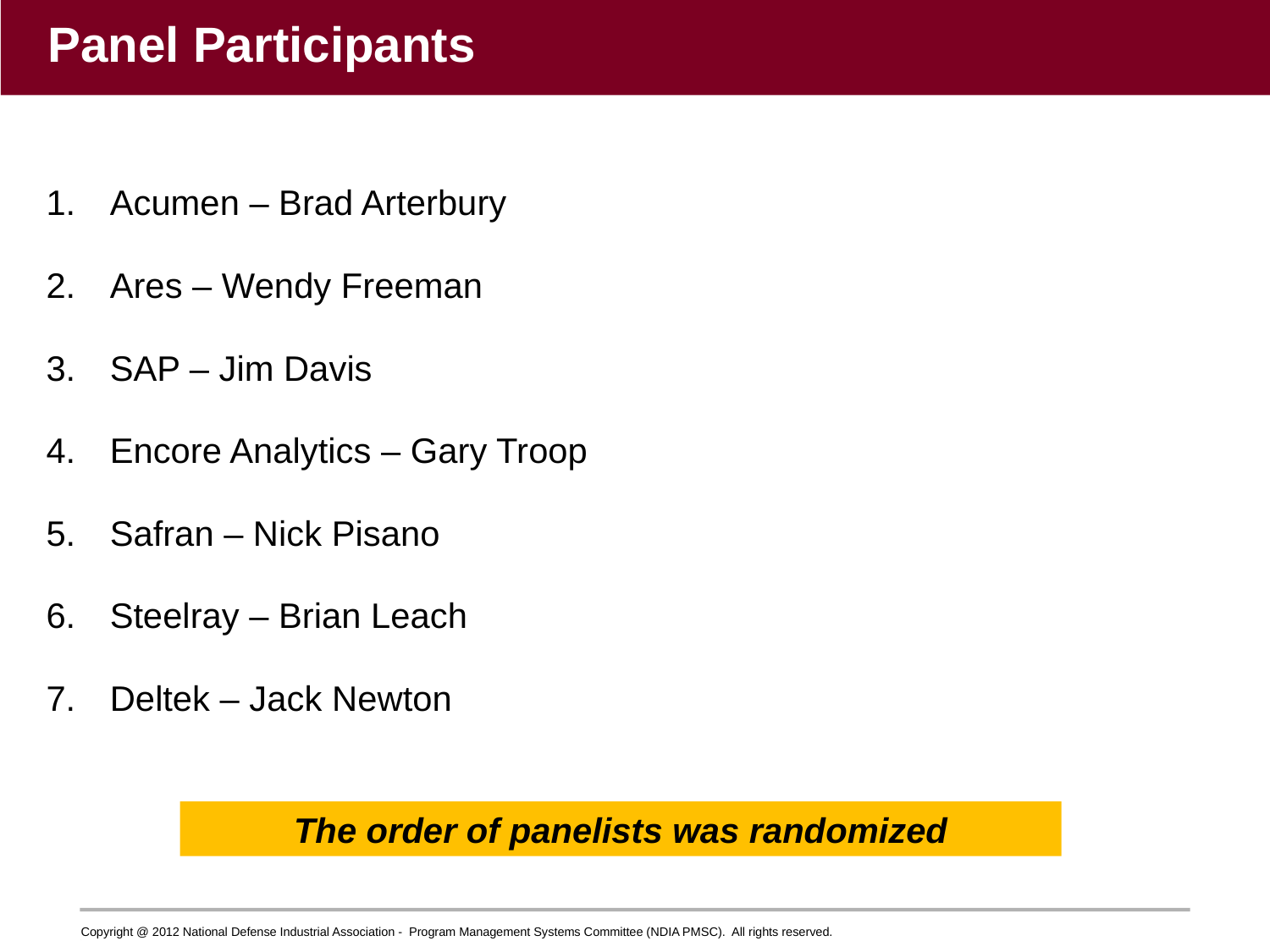

# Panel Participants
Acumen – Brad Arterbury
Ares – Wendy Freeman
SAP – Jim Davis
Encore Analytics – Gary Troop
Safran – Nick Pisano
Steelray – Brian Leach
Deltek – Jack Newton
The order of panelists was randomized